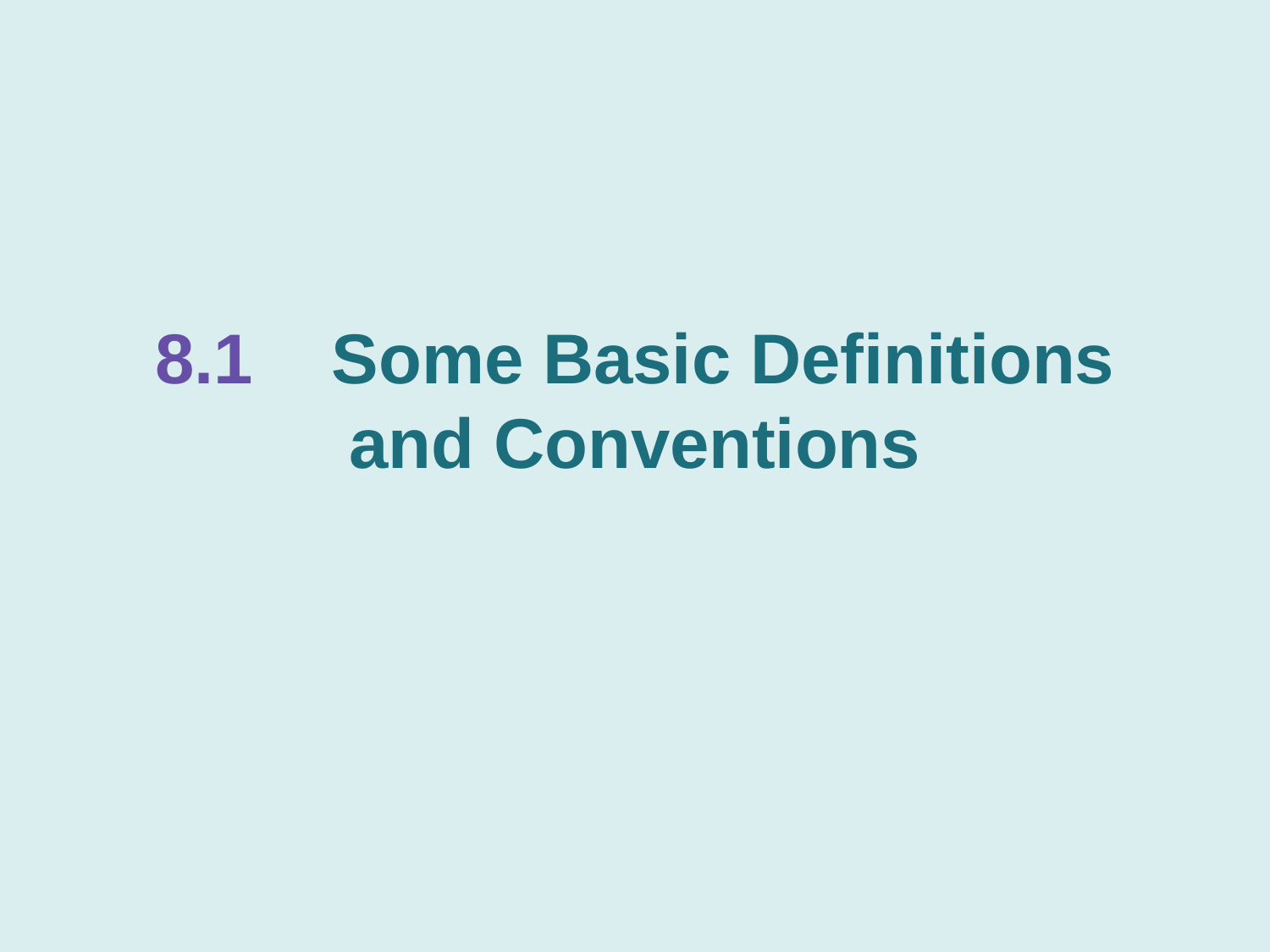

# 8.1    Some Basic Definitions and Conventions